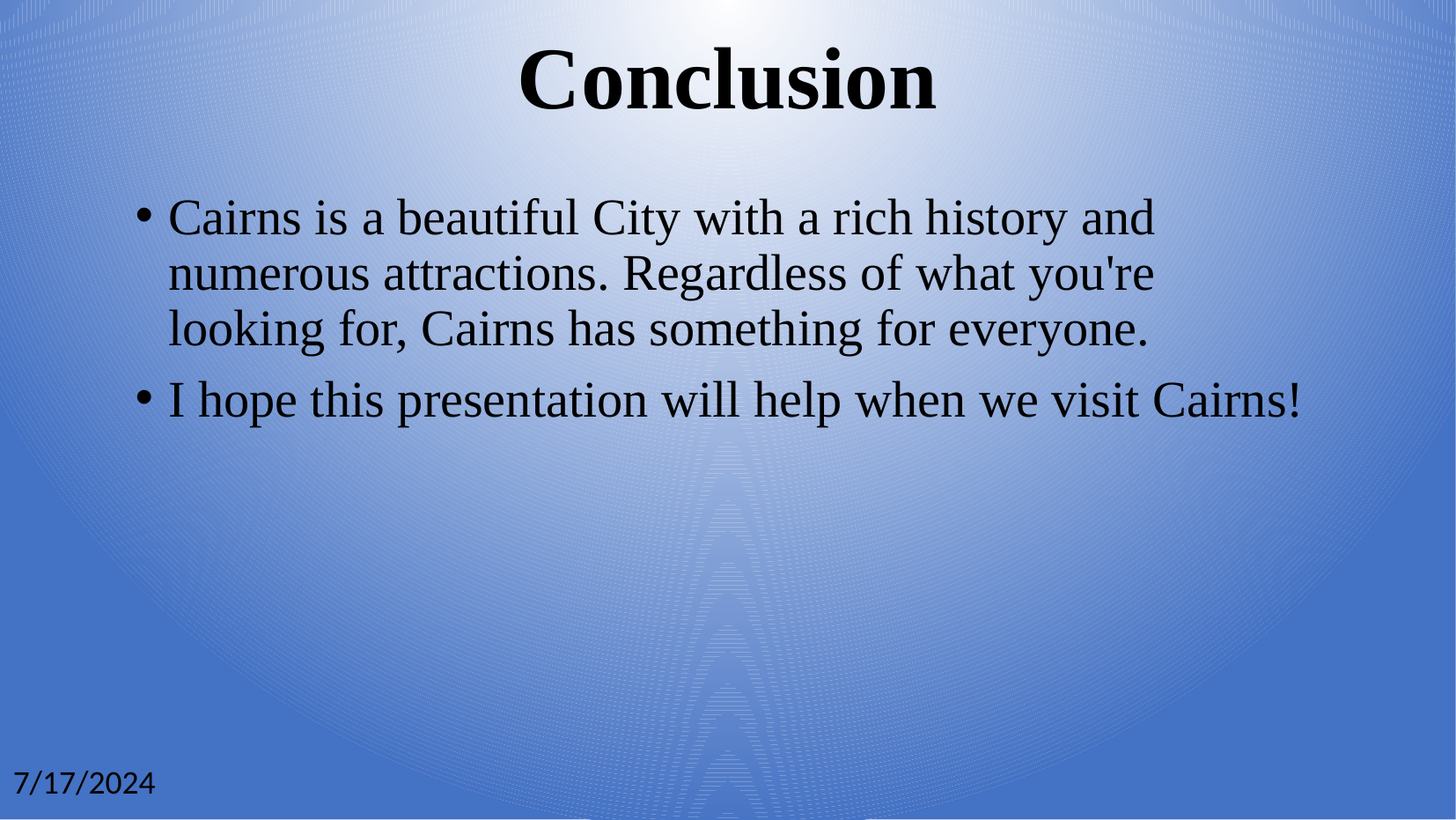

Conclusion
Cairns is a beautiful City with a rich history and numerous attractions. Regardless of what you're looking for, Cairns has something for everyone.
I hope this presentation will help when we visit Cairns!
7/17/2024